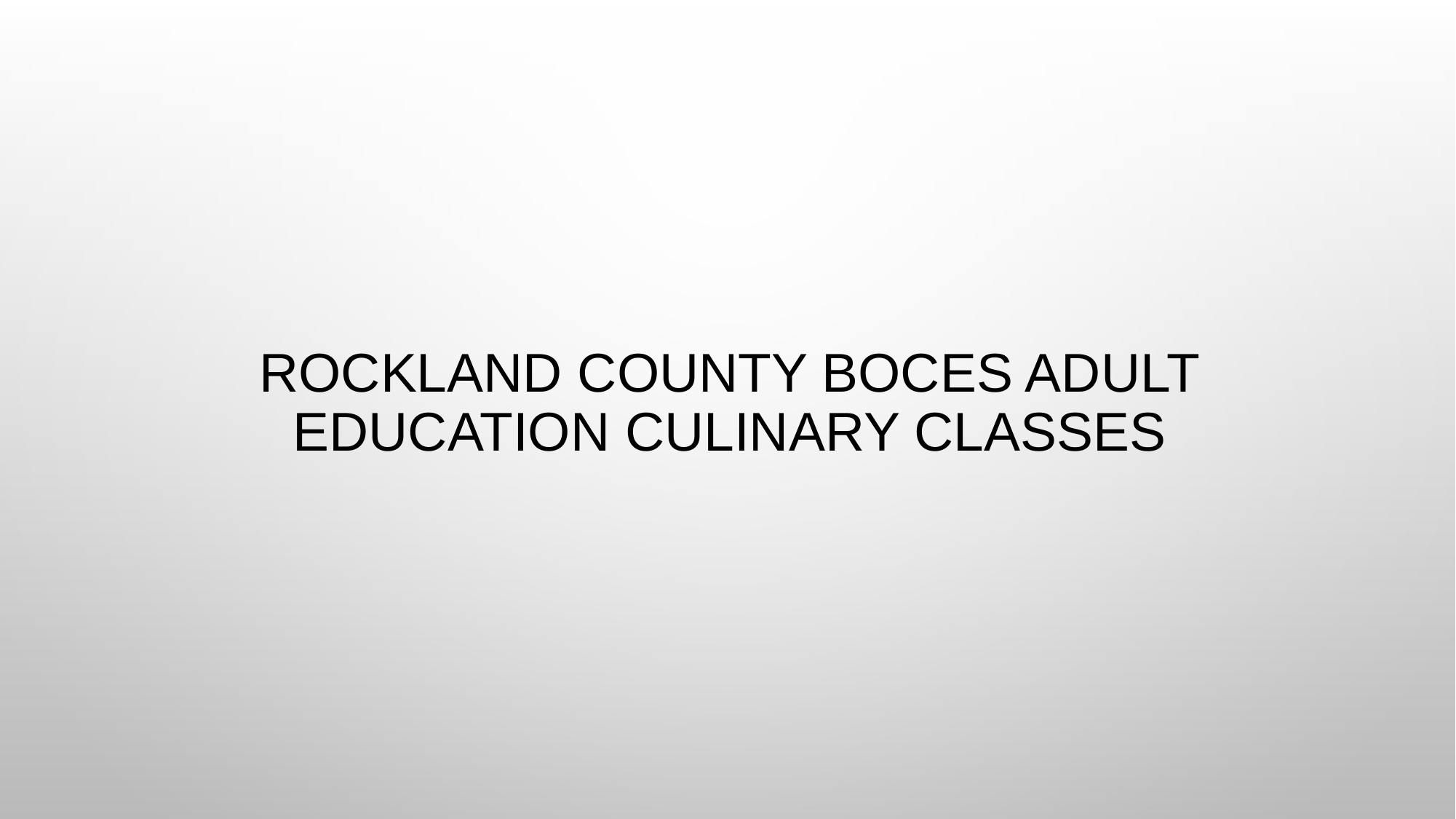

# Rockland County BOCES Adult Education Culinary Classes